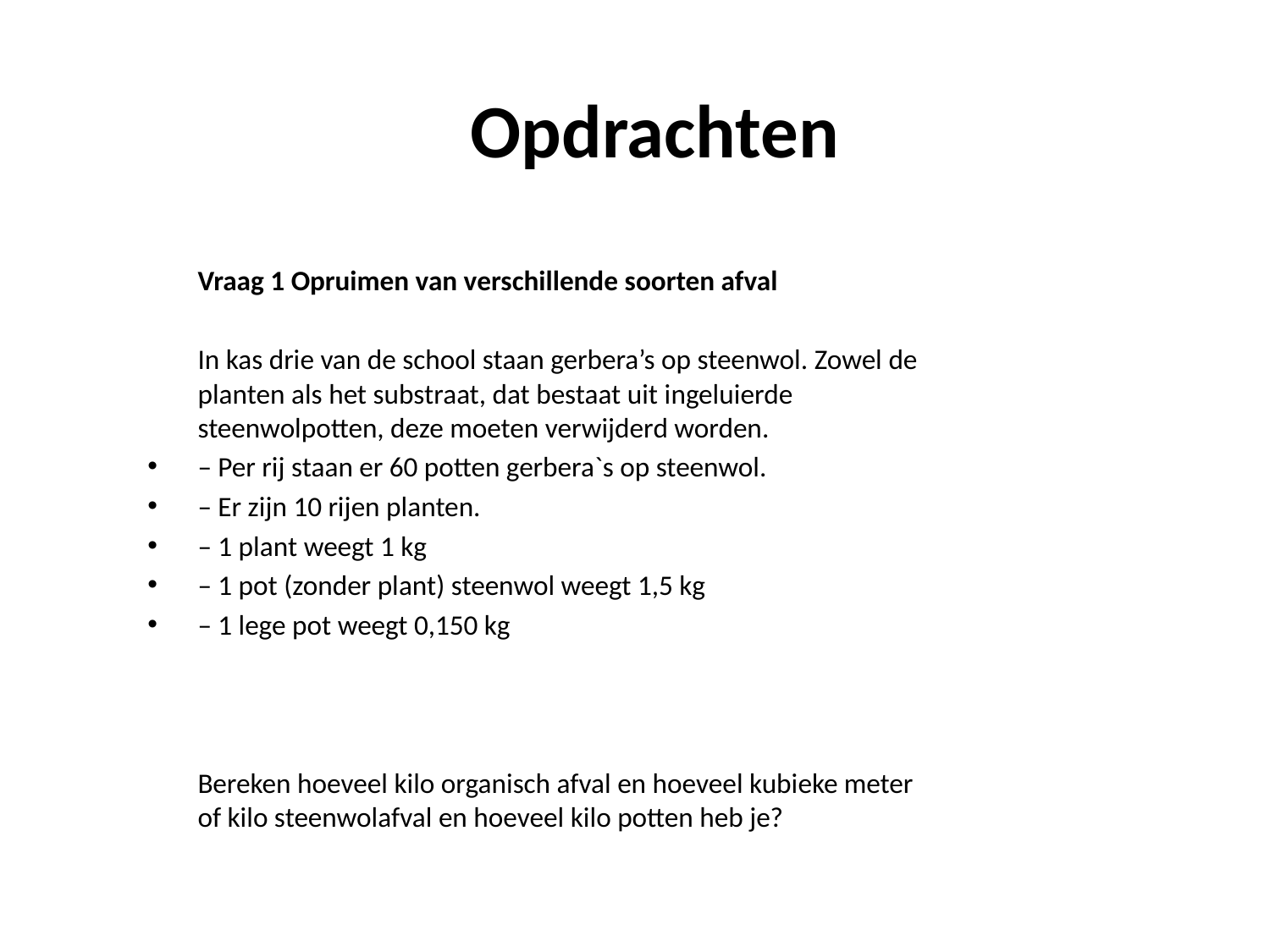

# Opdrachten
Vraag 1 Opruimen van verschillende soorten afval

In kas drie van de school staan gerbera’s op steenwol. Zowel de planten als het substraat, dat bestaat uit ingeluierde steenwolpotten, deze moeten verwijderd worden.
– Per rij staan er 60 potten gerbera`s op steenwol.
– Er zijn 10 rijen planten.
– 1 plant weegt 1 kg
– 1 pot (zonder plant) steenwol weegt 1,5 kg
– 1 lege pot weegt 0,150 kg

Bereken hoeveel kilo organisch afval en hoeveel kubieke meter of kilo steenwolafval en hoeveel kilo potten heb je?